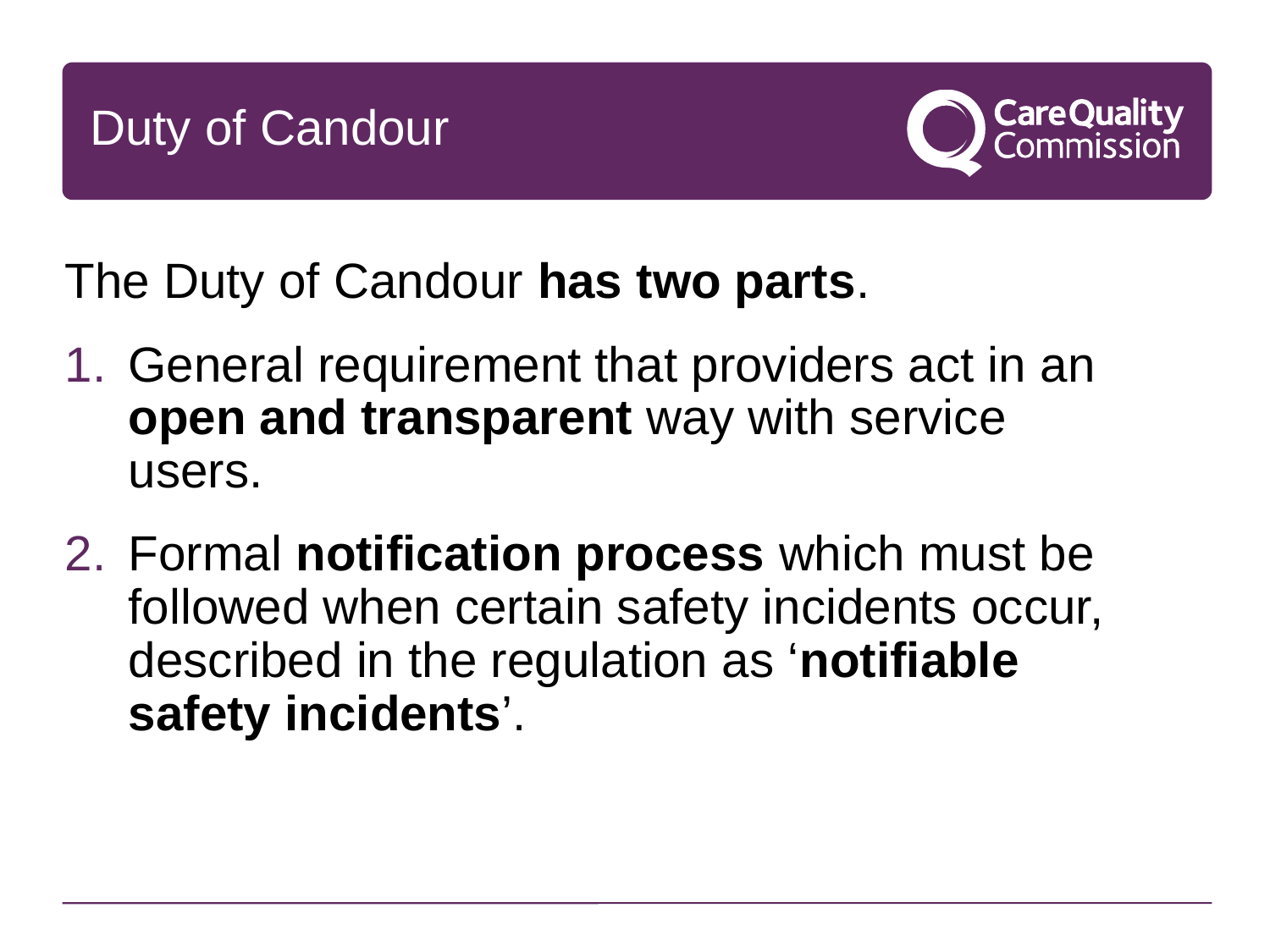

# Duty of Candour
The Duty of Candour has two parts.
General requirement that providers act in an open and transparent way with service users.
Formal notification process which must be followed when certain safety incidents occur, described in the regulation as ‘notifiable safety incidents’.